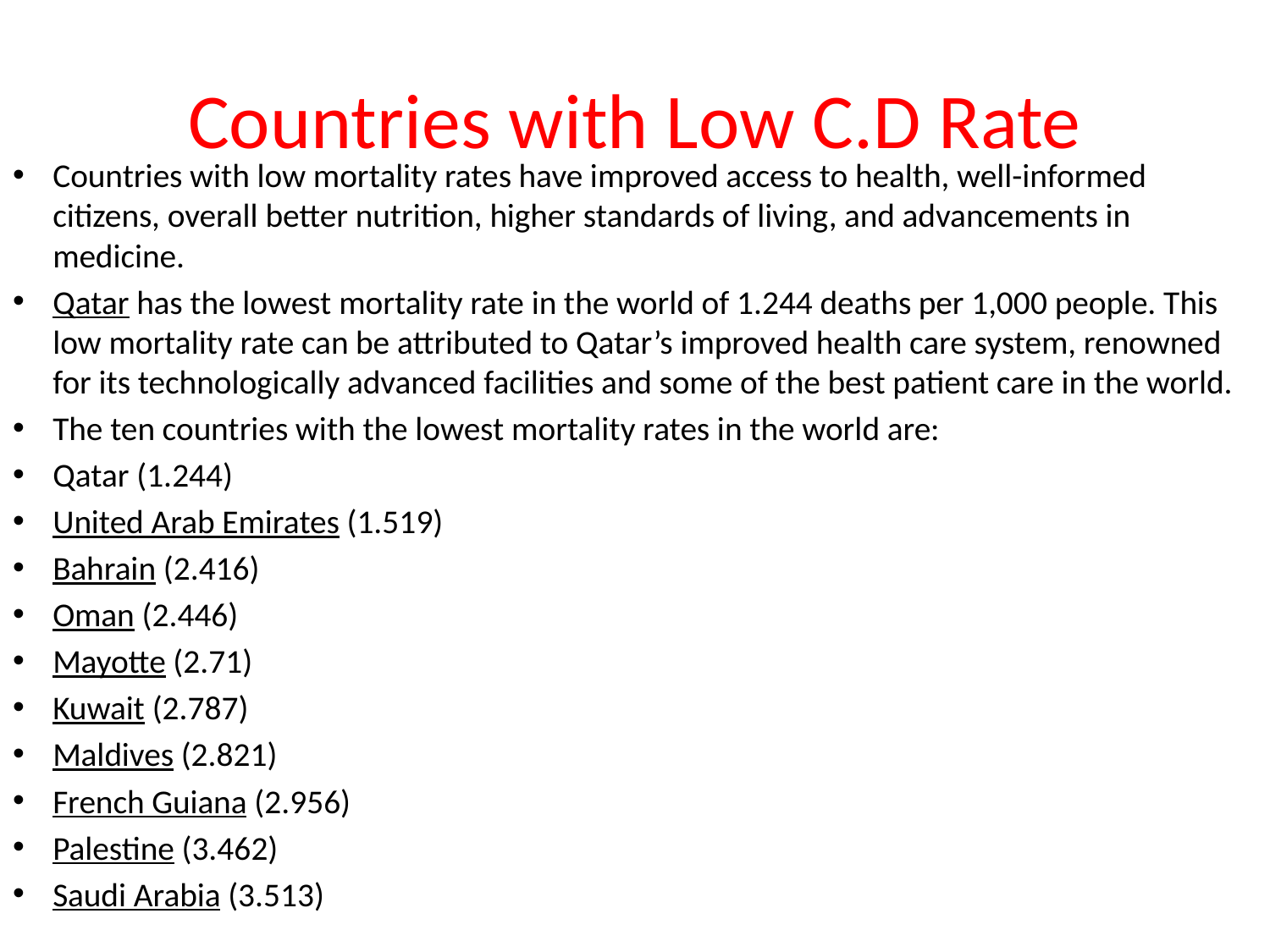

# Countries with Low C.D Rate
Countries with low mortality rates have improved access to health, well-informed citizens, overall better nutrition, higher standards of living, and advancements in medicine.
Qatar has the lowest mortality rate in the world of 1.244 deaths per 1,000 people. This low mortality rate can be attributed to Qatar’s improved health care system, renowned for its technologically advanced facilities and some of the best patient care in the world.
The ten countries with the lowest mortality rates in the world are:
Qatar (1.244)
United Arab Emirates (1.519)
Bahrain (2.416)
Oman (2.446)
Mayotte (2.71)
Kuwait (2.787)
Maldives (2.821)
French Guiana (2.956)
Palestine (3.462)
Saudi Arabia (3.513)